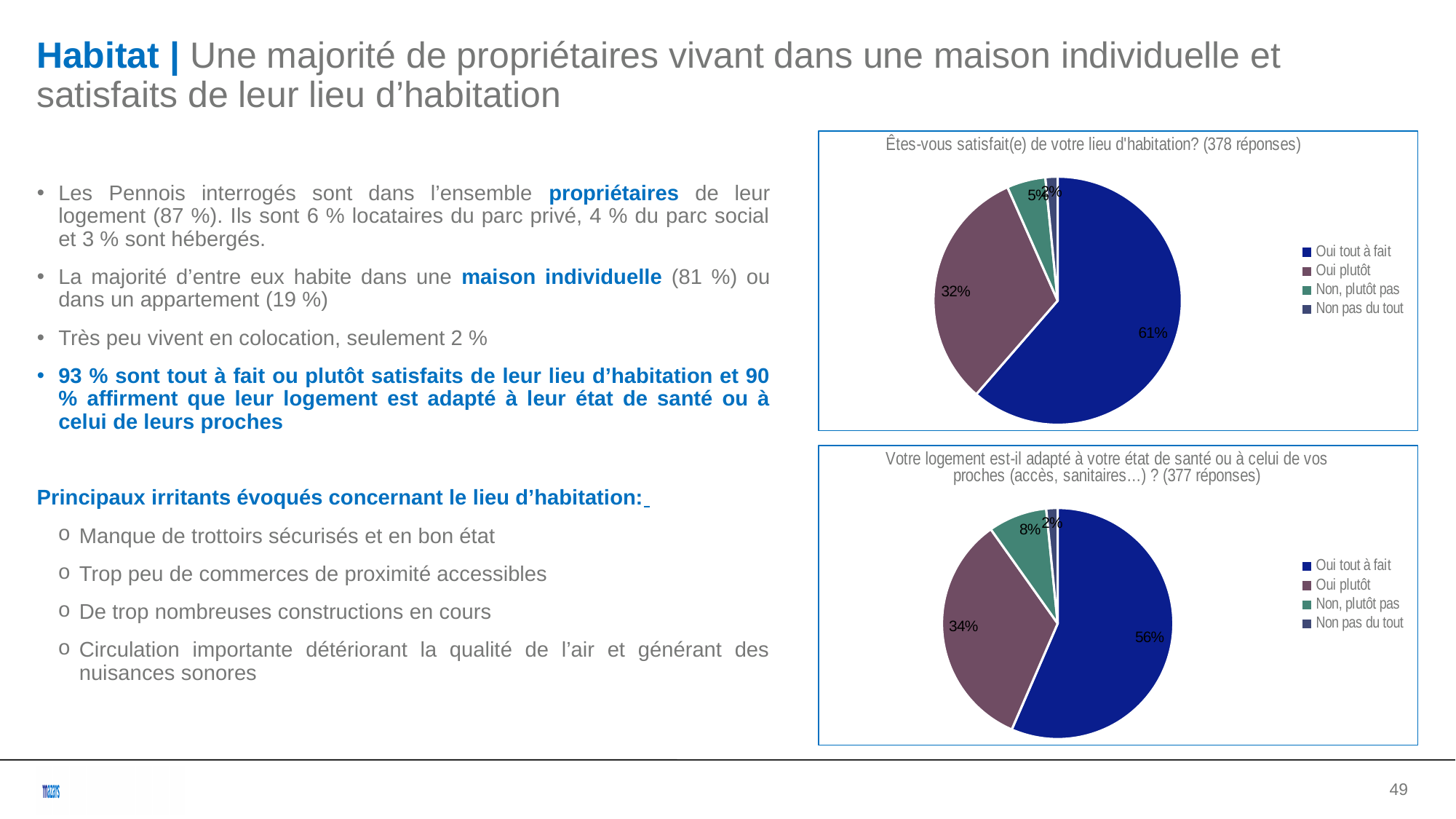

Habitat | Une majorité de propriétaires vivant dans une maison individuelle et satisfaits de leur lieu d’habitation

### Chart: Êtes-vous satisfait(e) de votre lieu d'habitation? (378 réponses)

| Category |  |
|---|---|
| Oui tout à fait | 0.613756613756614 |
| Oui plutôt | 0.32010582010582 |
| Non, plutôt pas | 0.0502645502645503 |
| Non pas du tout | 0.0158730158730159 |
Les Pennois interrogés sont dans l’ensemble propriétaires de leur logement (87 %). Ils sont 6 % locataires du parc privé, 4 % du parc social et 3 % sont hébergés.
La majorité d’entre eux habite dans une maison individuelle (81 %) ou dans un appartement (19 %)
Très peu vivent en colocation, seulement 2 %
93 % sont tout à fait ou plutôt satisfaits de leur lieu d’habitation et 90 % affirment que leur logement est adapté à leur état de santé ou à celui de leurs proches

Principaux irritants évoqués concernant le lieu d’habitation:
Manque de trottoirs sécurisés et en bon état
Trop peu de commerces de proximité accessibles
De trop nombreuses constructions en cours
Circulation importante détériorant la qualité de l’air et générant des nuisances sonores

### Chart: Votre logement est-il adapté à votre état de santé ou à celui de vos proches (accès, sanitaires…) ? (377 réponses)

| Category |  |
|---|---|
| Oui tout à fait | 0.56498673740053 |
| Oui plutôt | 0.336870026525199 |
| Non, plutôt pas | 0.0822281167108753 |
| Non pas du tout | 0.0159151193633952 |
49